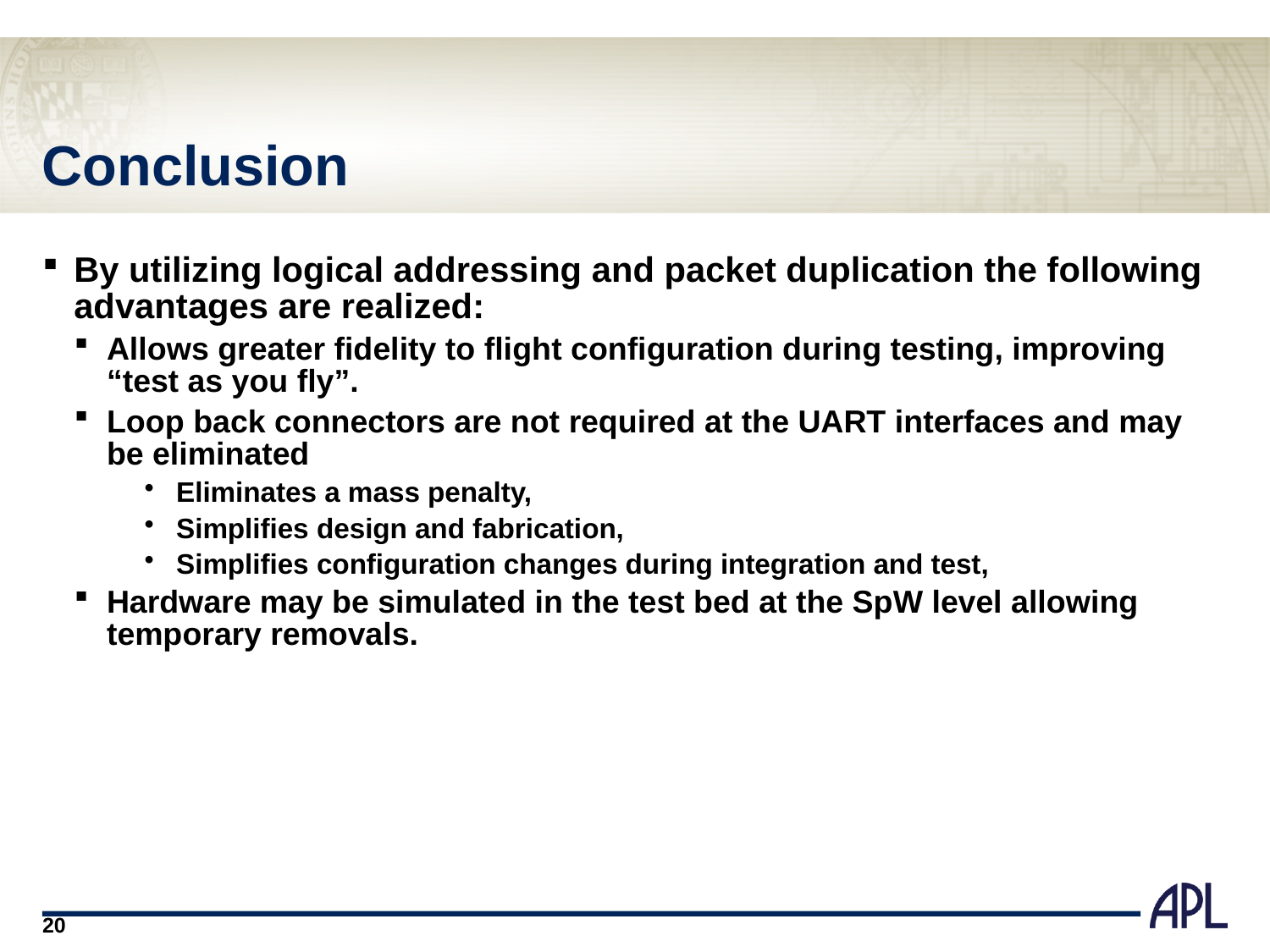

# Conclusion
By utilizing logical addressing and packet duplication the following advantages are realized:
Allows greater fidelity to flight configuration during testing, improving “test as you fly”.
Loop back connectors are not required at the UART interfaces and may be eliminated
Eliminates a mass penalty,
Simplifies design and fabrication,
Simplifies configuration changes during integration and test,
Hardware may be simulated in the test bed at the SpW level allowing temporary removals.
20